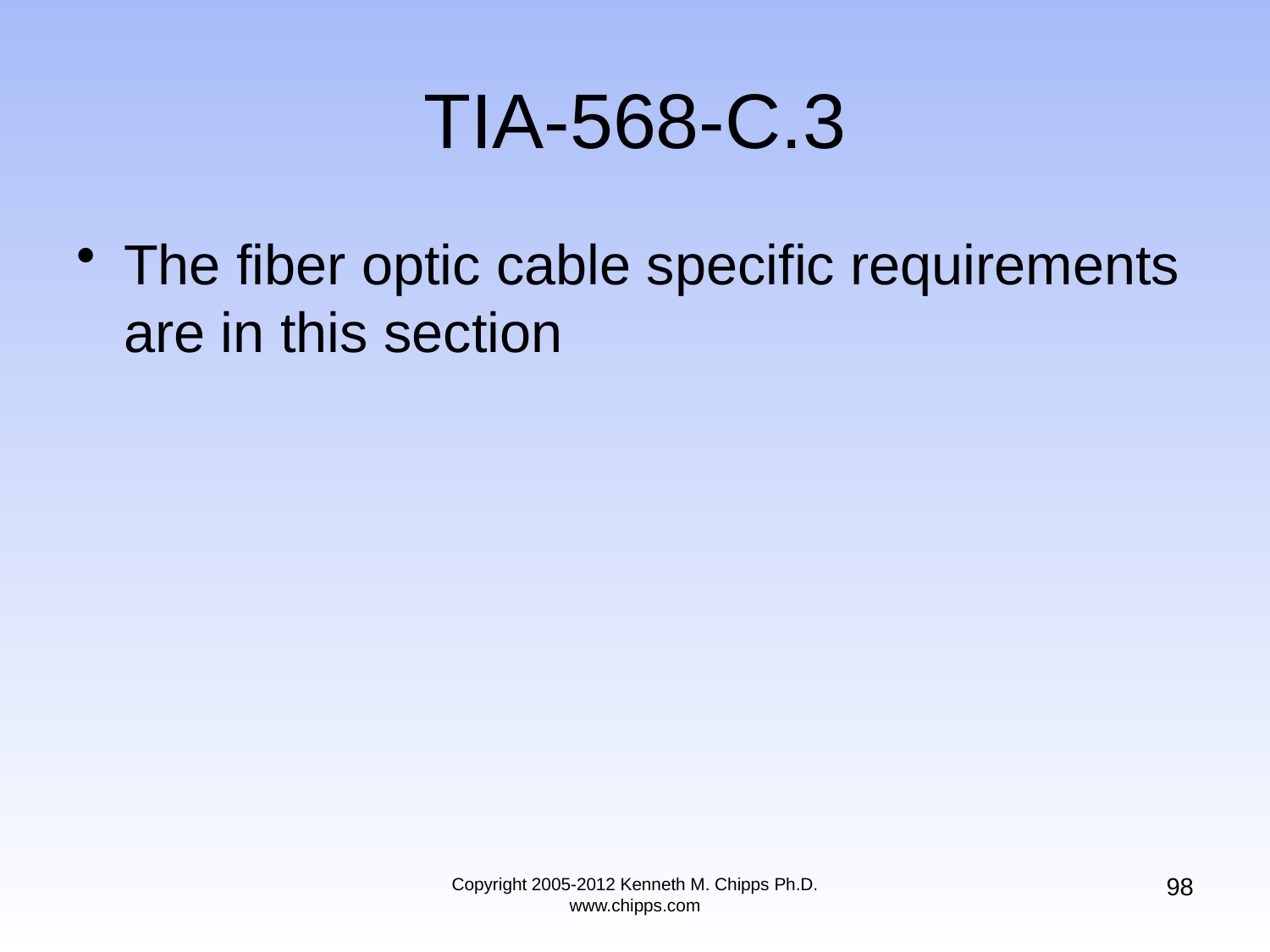

# TIA-568-C.3
The fiber optic cable specific requirements are in this section
98
Copyright 2005-2012 Kenneth M. Chipps Ph.D. www.chipps.com